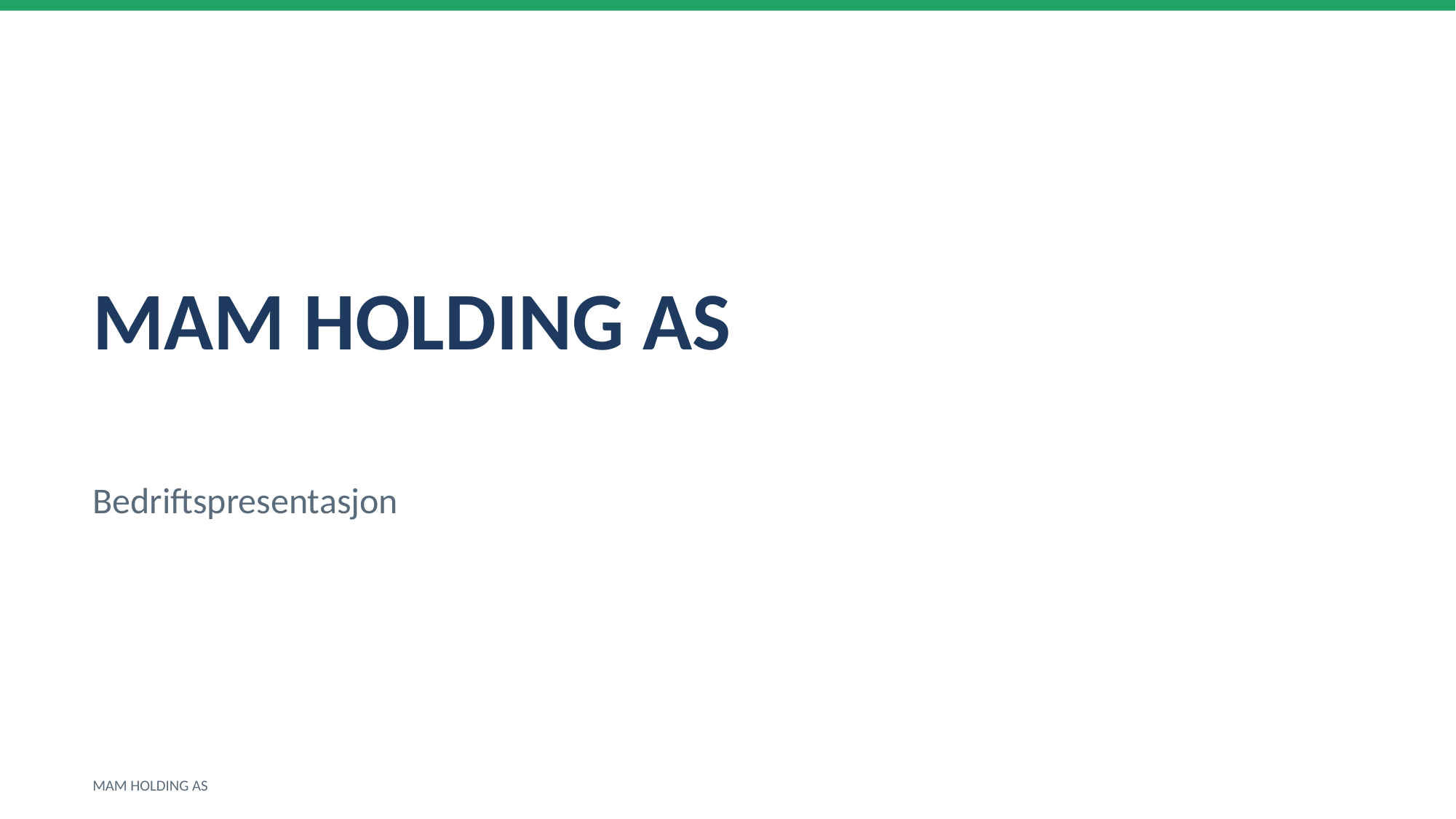

MAM HOLDING AS
Bedriftspresentasjon
MAM HOLDING AS